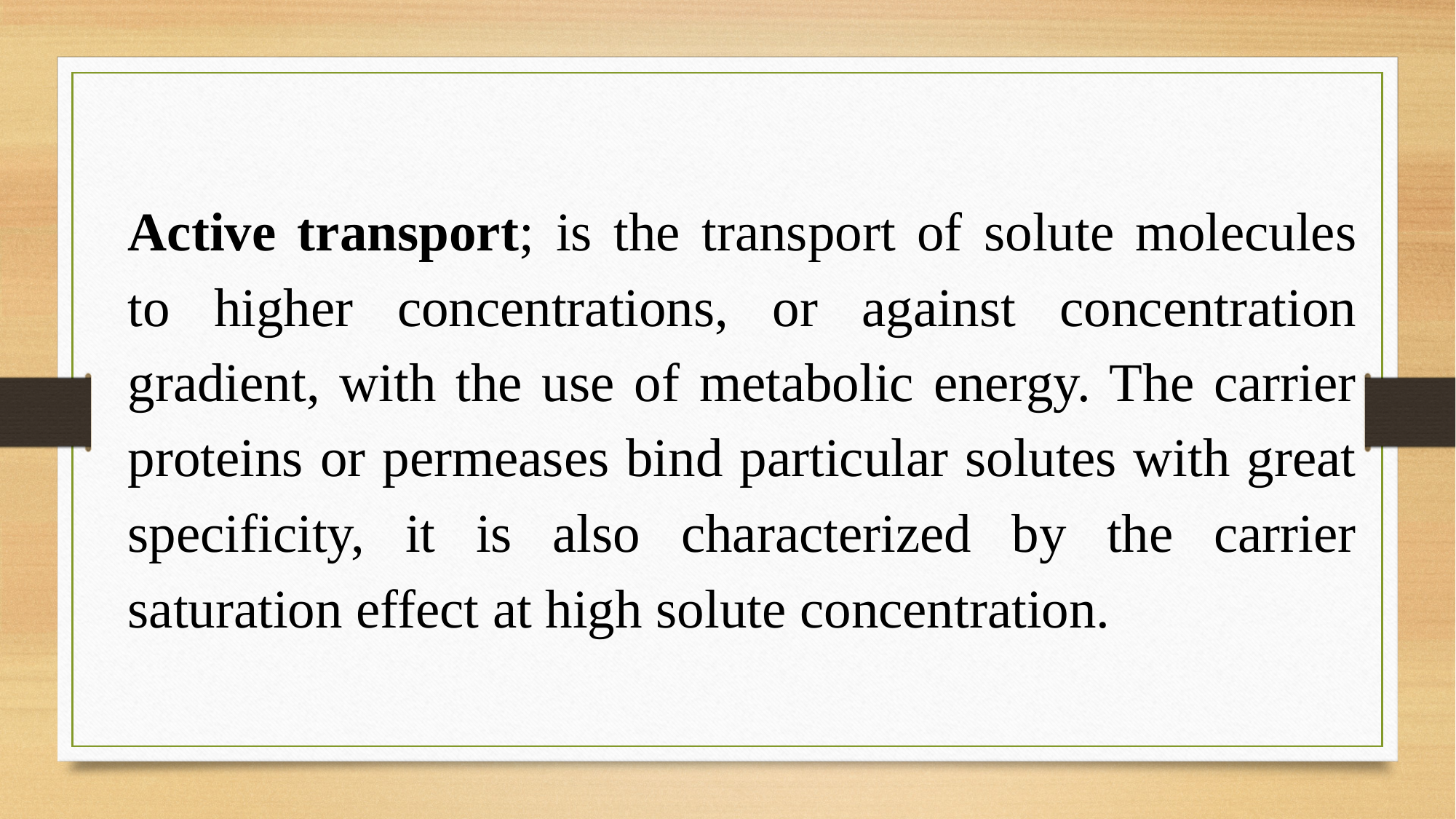

Active transport; is the transport of solute molecules to higher concentrations, or against concentration gradient, with the use of metabolic energy. The carrier proteins or permeases bind particular solutes with great specificity, it is also characterized by the carrier saturation effect at high solute concentration.